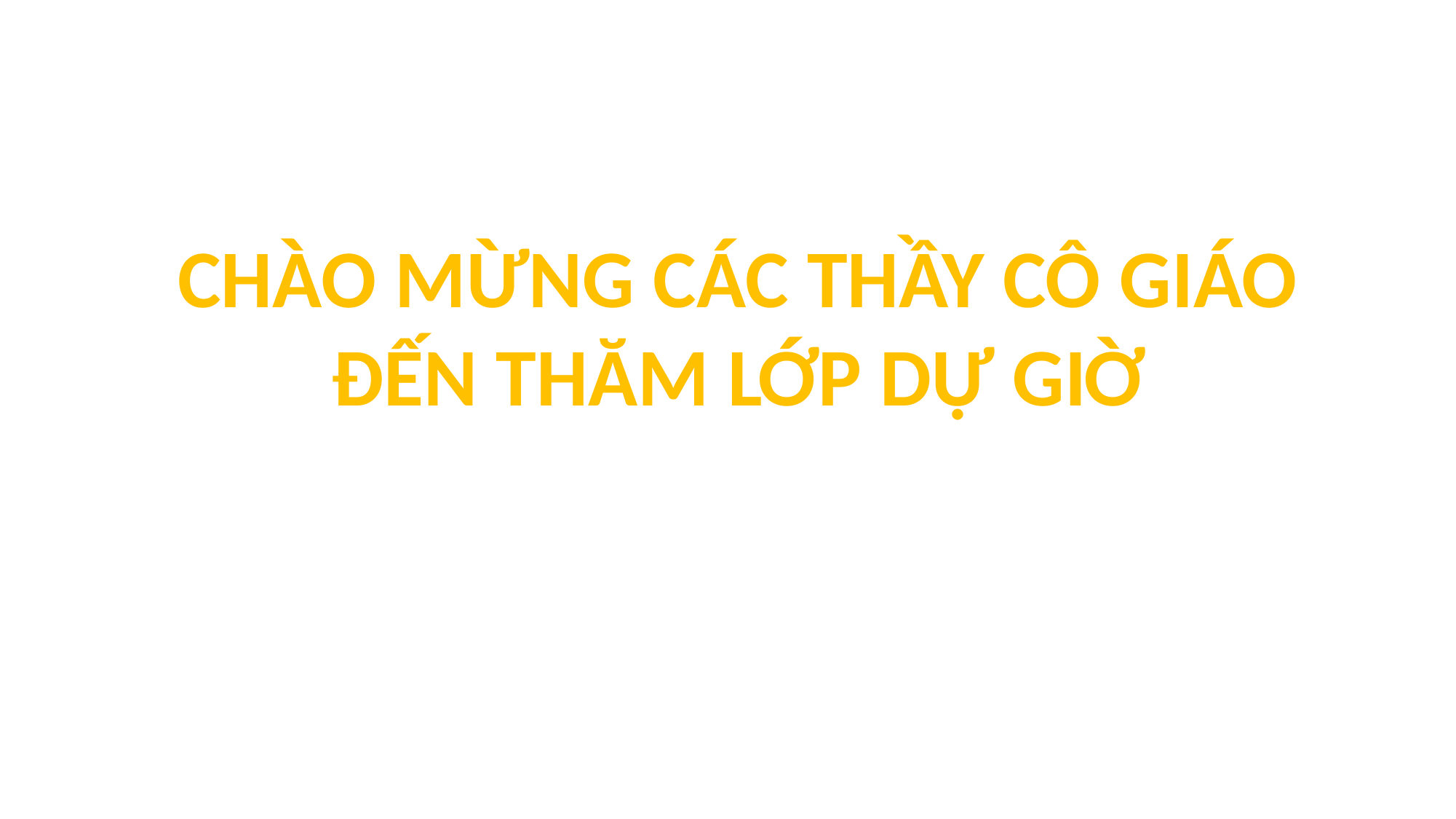

CHÀO MỪNG CÁC THẦY CÔ GIÁO ĐẾN THĂM LỚP DỰ GIỜ